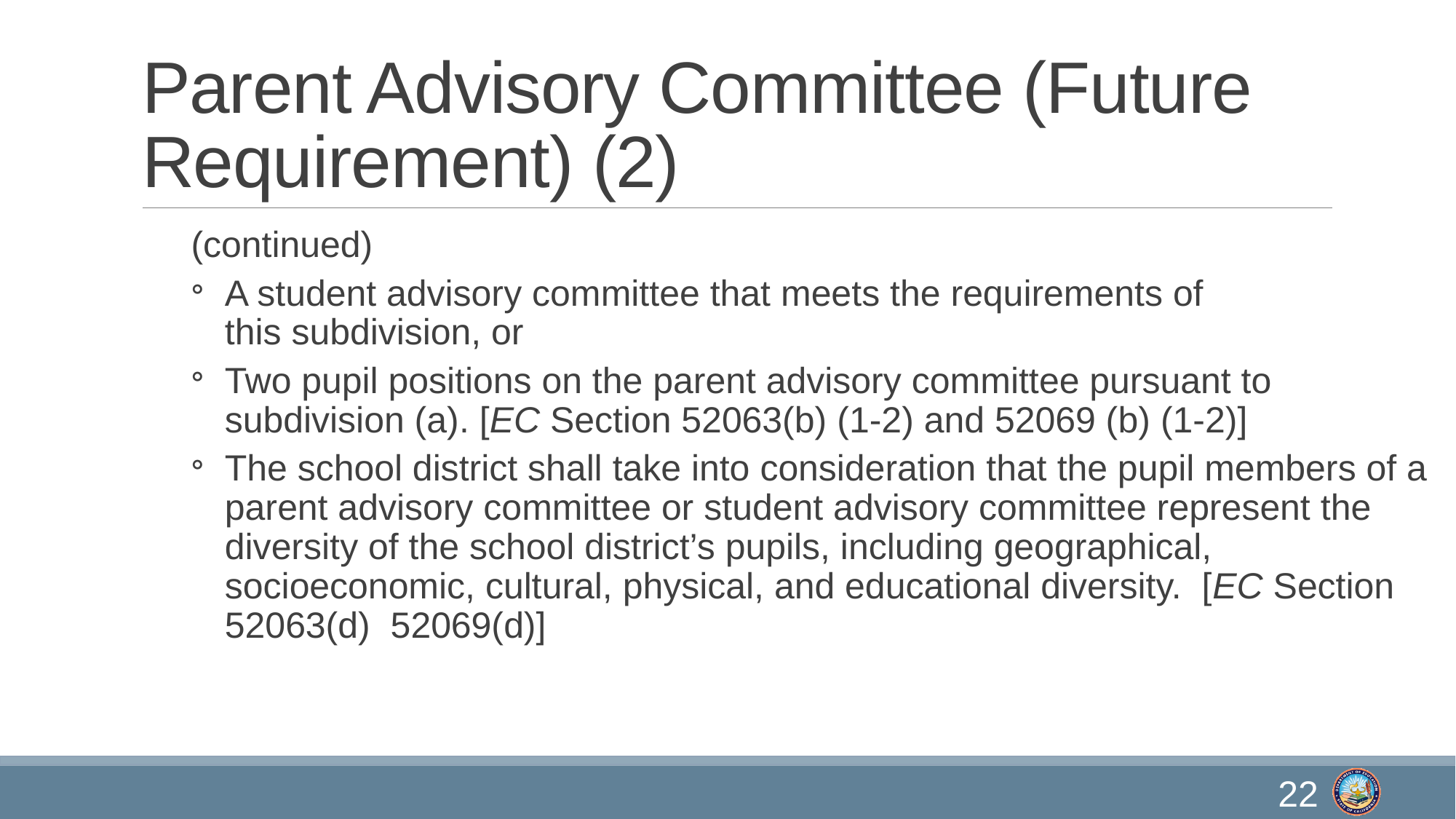

# Parent Advisory Committee (Future Requirement) (2)
(continued)
A student advisory committee that meets the requirements of this subdivision, or
Two pupil positions on the parent advisory committee pursuant to subdivision (a). [EC Section 52063(b) (1-2) and 52069 (b) (1-2)]
The school district shall take into consideration that the pupil members of a parent advisory committee or student advisory committee represent the diversity of the school district’s pupils, including geographical, socioeconomic, cultural, physical, and educational diversity.  [EC Section 52063(d)  52069(d)]
22